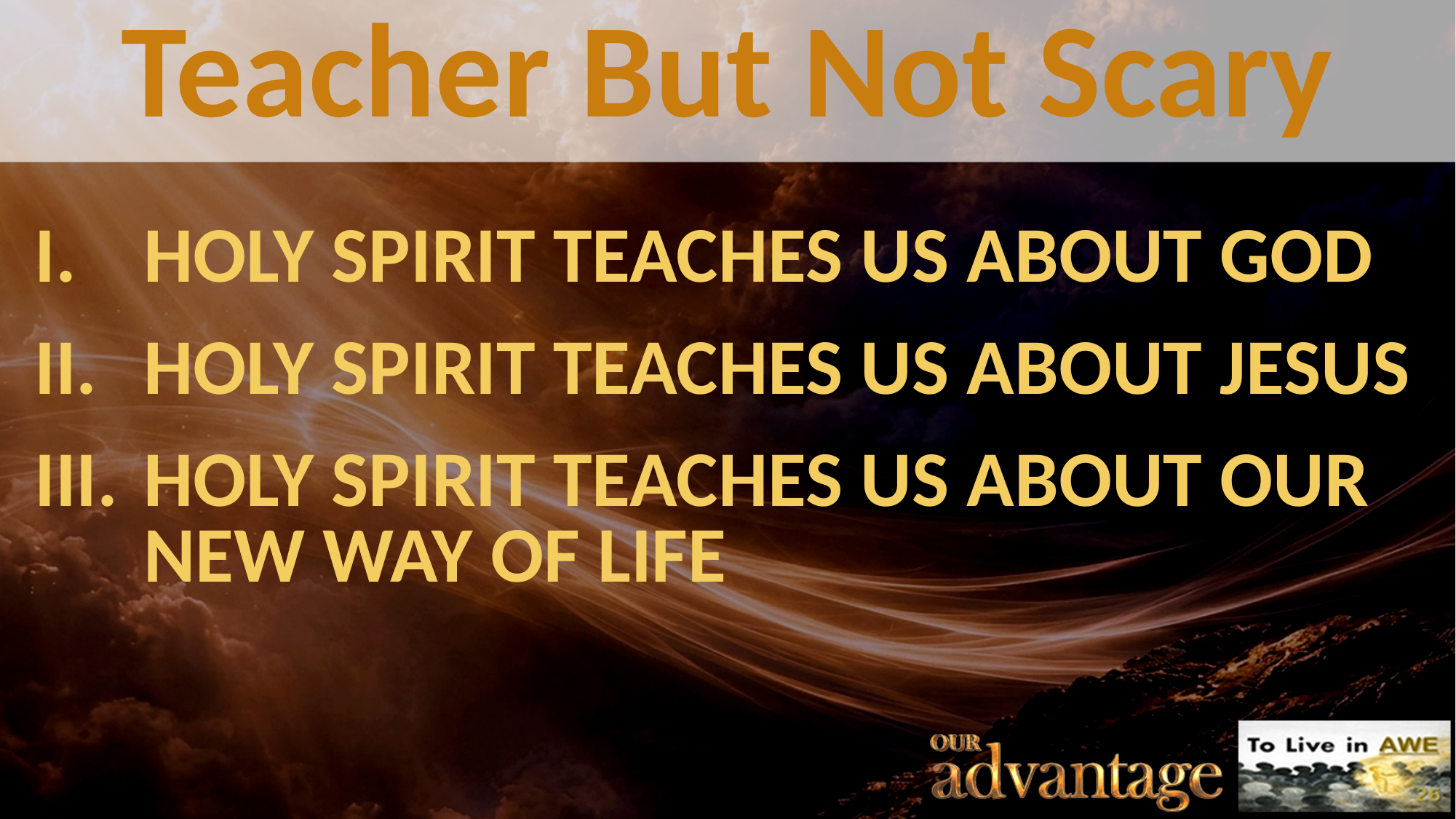

# Teacher But Not Scary
I.	HOLY SPIRIT TEACHES US ABOUT GOD
II.	HOLY SPIRIT TEACHES US ABOUT JESUS
III.	HOLY SPIRIT TEACHES US ABOUT OUR NEW WAY OF LIFE